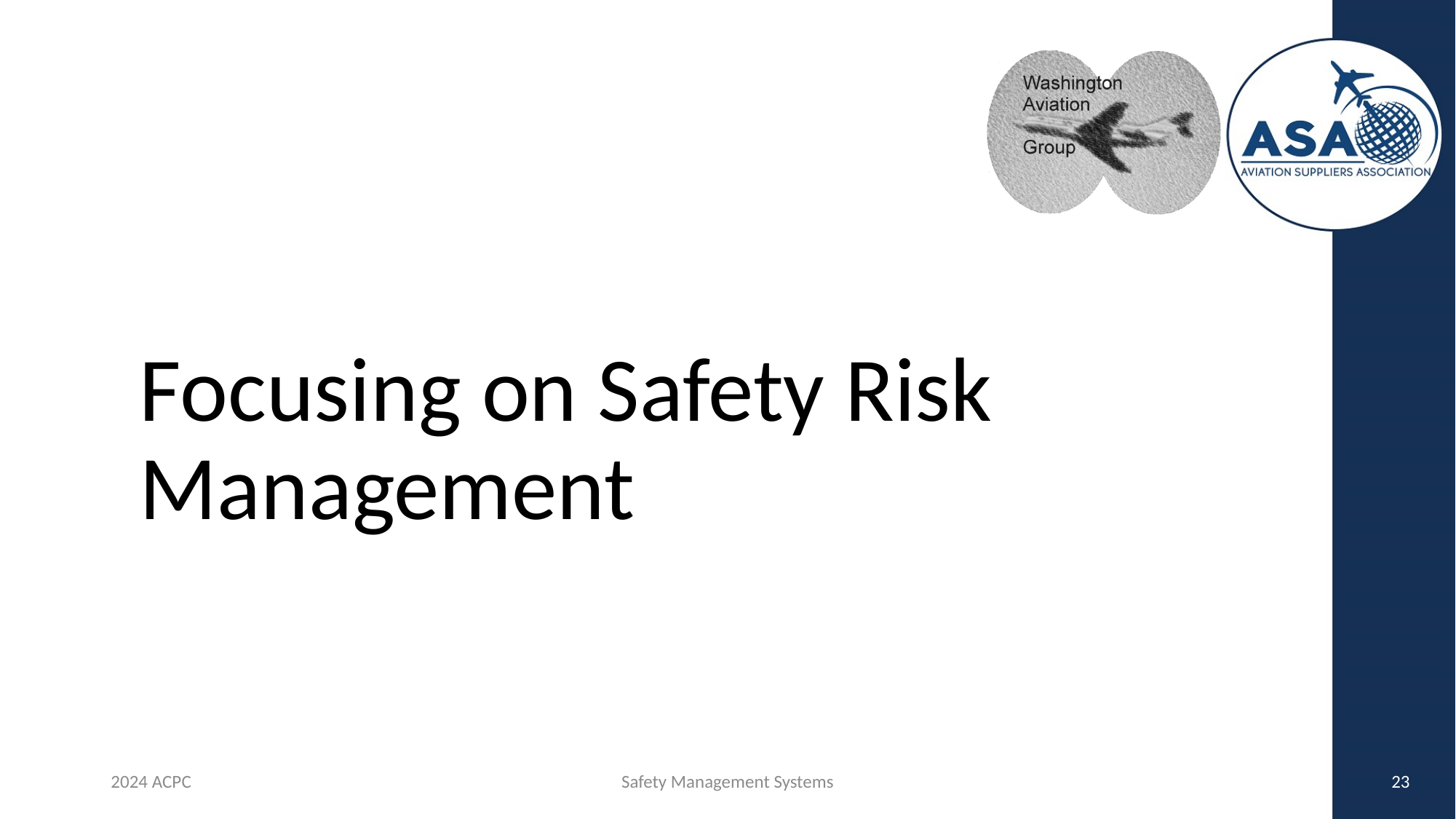

# Focusing on Safety Risk Management

2024 ACPC
Safety Management Systems
23